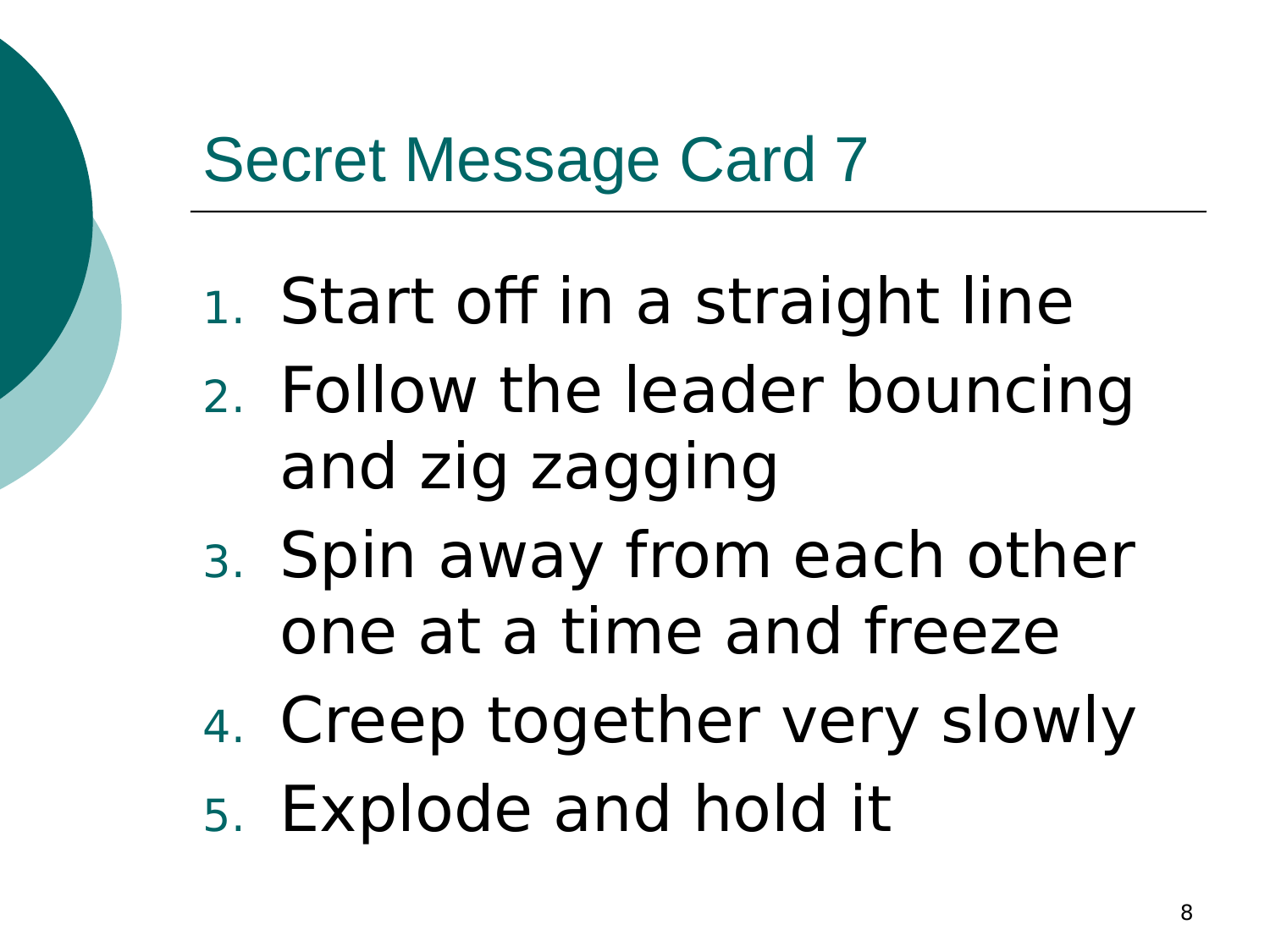

# Secret Message Card 7
Start off in a straight line
Follow the leader bouncing and zig zagging
Spin away from each other one at a time and freeze
Creep together very slowly
Explode and hold it
8